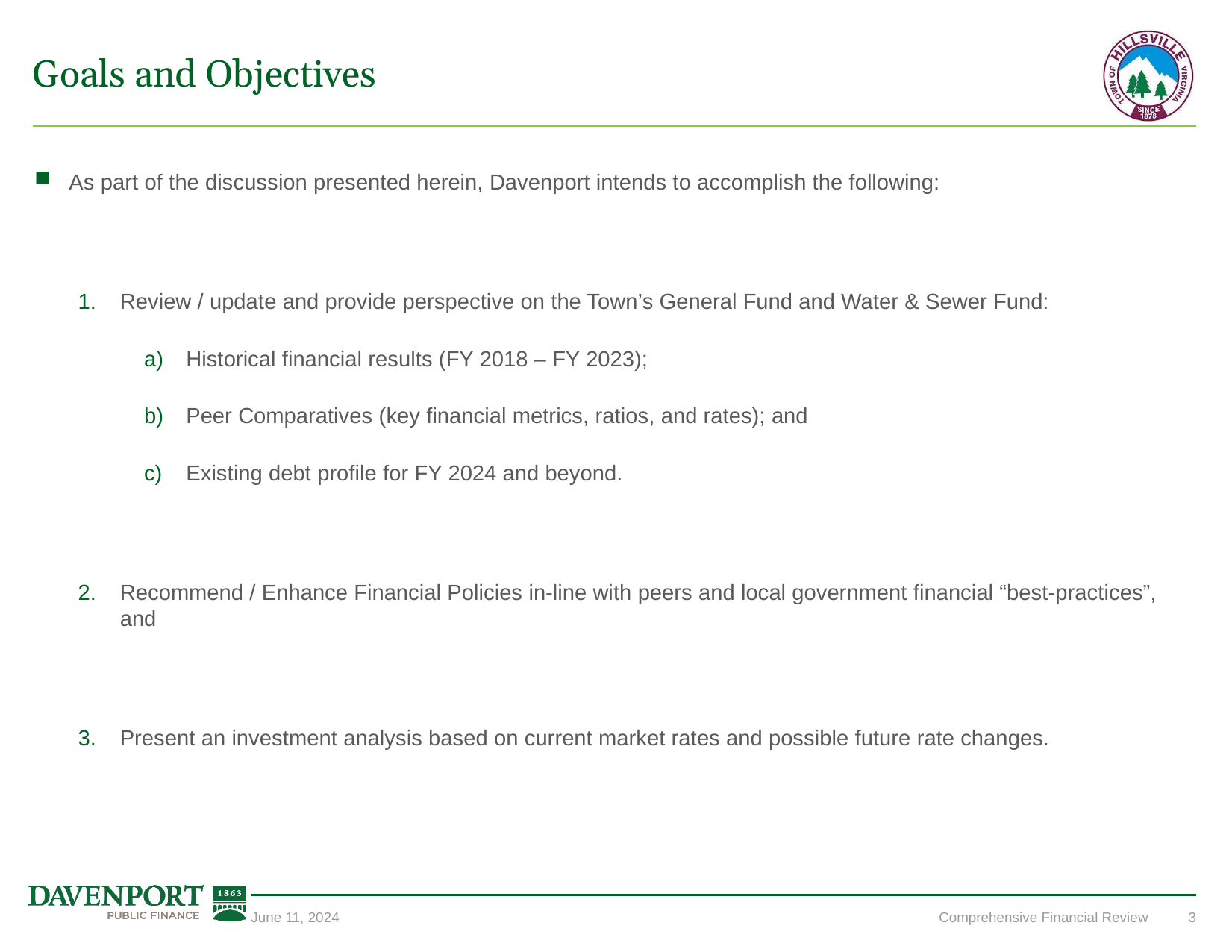

# Goals and Objectives
As part of the discussion presented herein, Davenport intends to accomplish the following:
Review / update and provide perspective on the Town’s General Fund and Water & Sewer Fund:
Historical financial results (FY 2018 – FY 2023);
Peer Comparatives (key financial metrics, ratios, and rates); and
Existing debt profile for FY 2024 and beyond.
Recommend / Enhance Financial Policies in-line with peers and local government financial “best-practices”, and
Present an investment analysis based on current market rates and possible future rate changes.

June 11, 2024
Comprehensive Financial Review
3